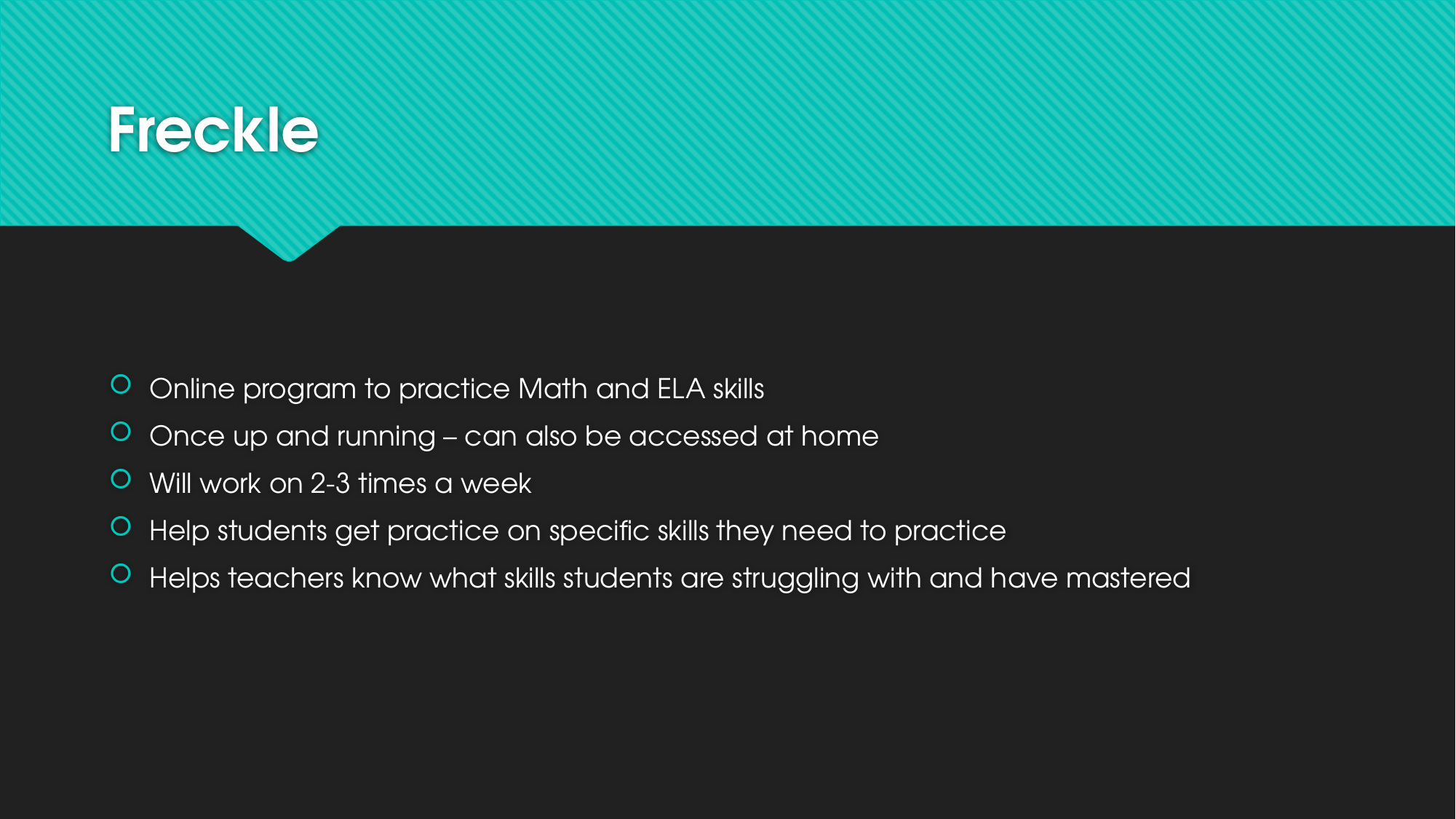

# Freckle
Online program to practice Math and ELA skills
Once up and running – can also be accessed at home
Will work on 2-3 times a week
Help students get practice on specific skills they need to practice
Helps teachers know what skills students are struggling with and have mastered